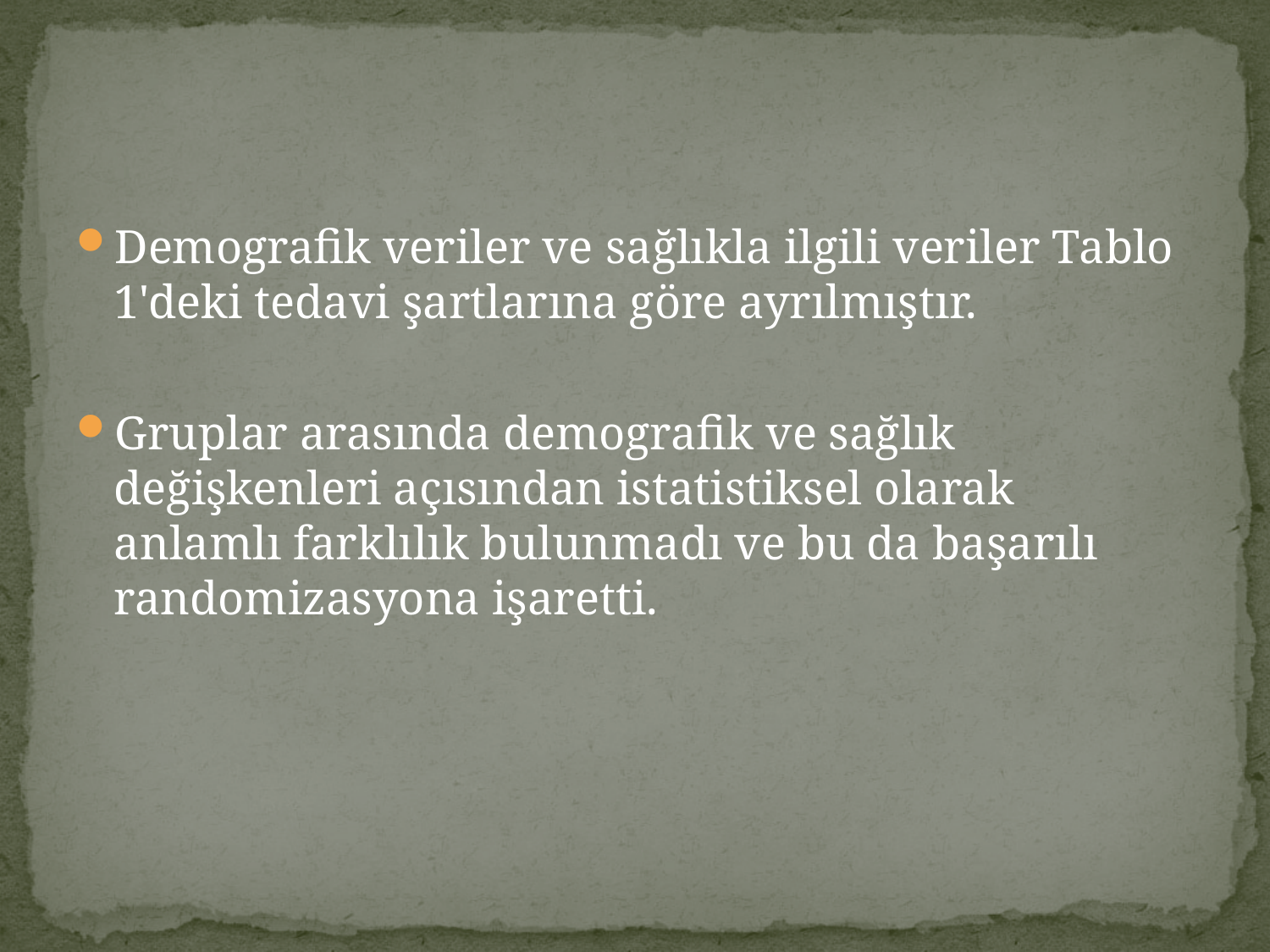

#
Demografik veriler ve sağlıkla ilgili veriler Tablo 1'deki tedavi şartlarına göre ayrılmıştır.

Gruplar arasında demografik ve sağlık değişkenleri açısından istatistiksel olarak anlamlı farklılık bulunmadı ve bu da başarılı randomizasyona işaretti.